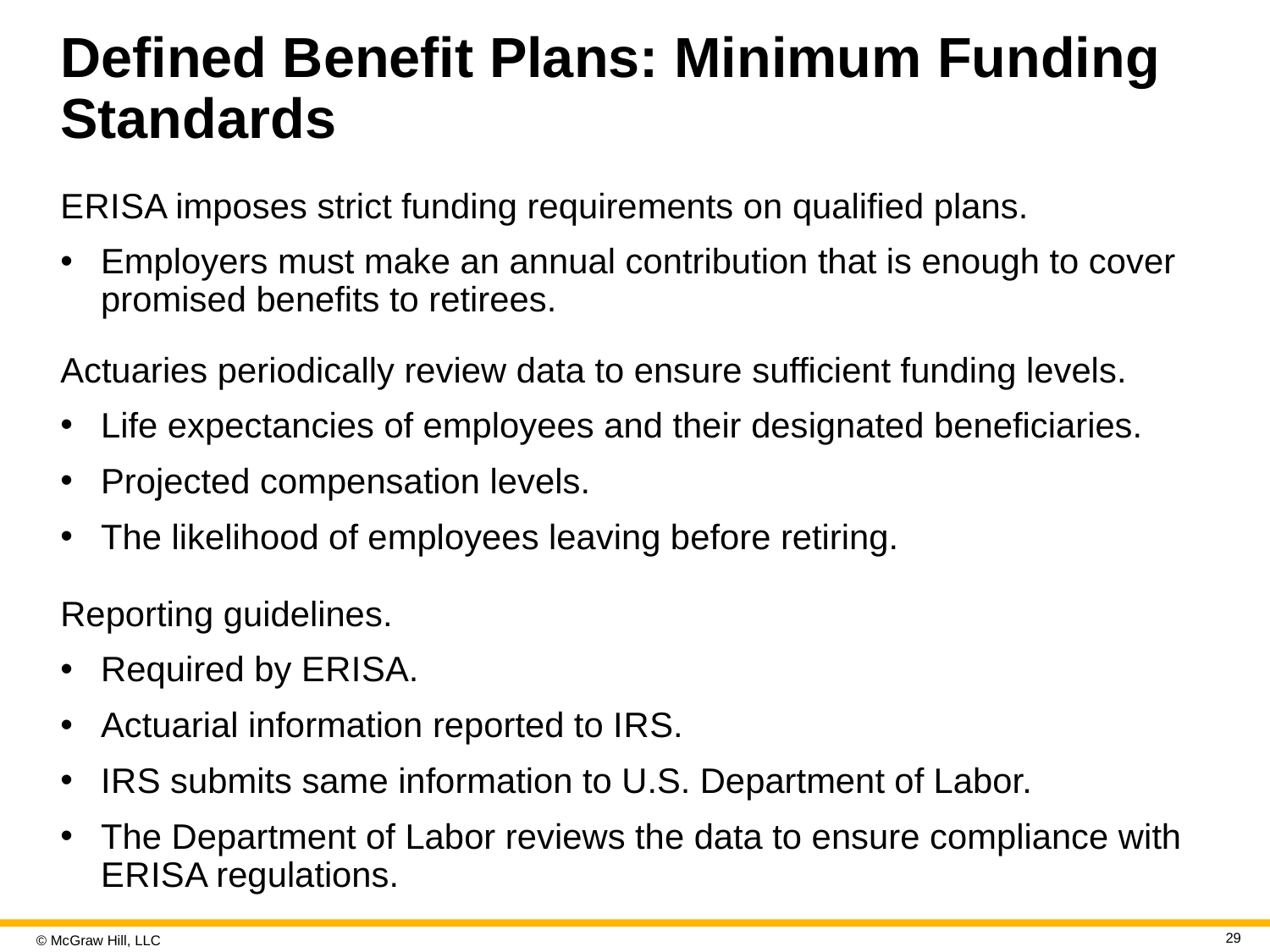

# Defined Benefit Plans: Minimum Funding Standards
E R I S A imposes strict funding requirements on qualified plans.
Employers must make an annual contribution that is enough to cover promised benefits to retirees.
Actuaries periodically review data to ensure sufficient funding levels.
Life expectancies of employees and their designated beneficiaries.
Projected compensation levels.
The likelihood of employees leaving before retiring.
Reporting guidelines.
Required by E R I S A.
Actuarial information reported to I R S.
I R S submits same information to U.S. Department of Labor.
The Department of Labor reviews the data to ensure compliance with E R I S A regulations.
29